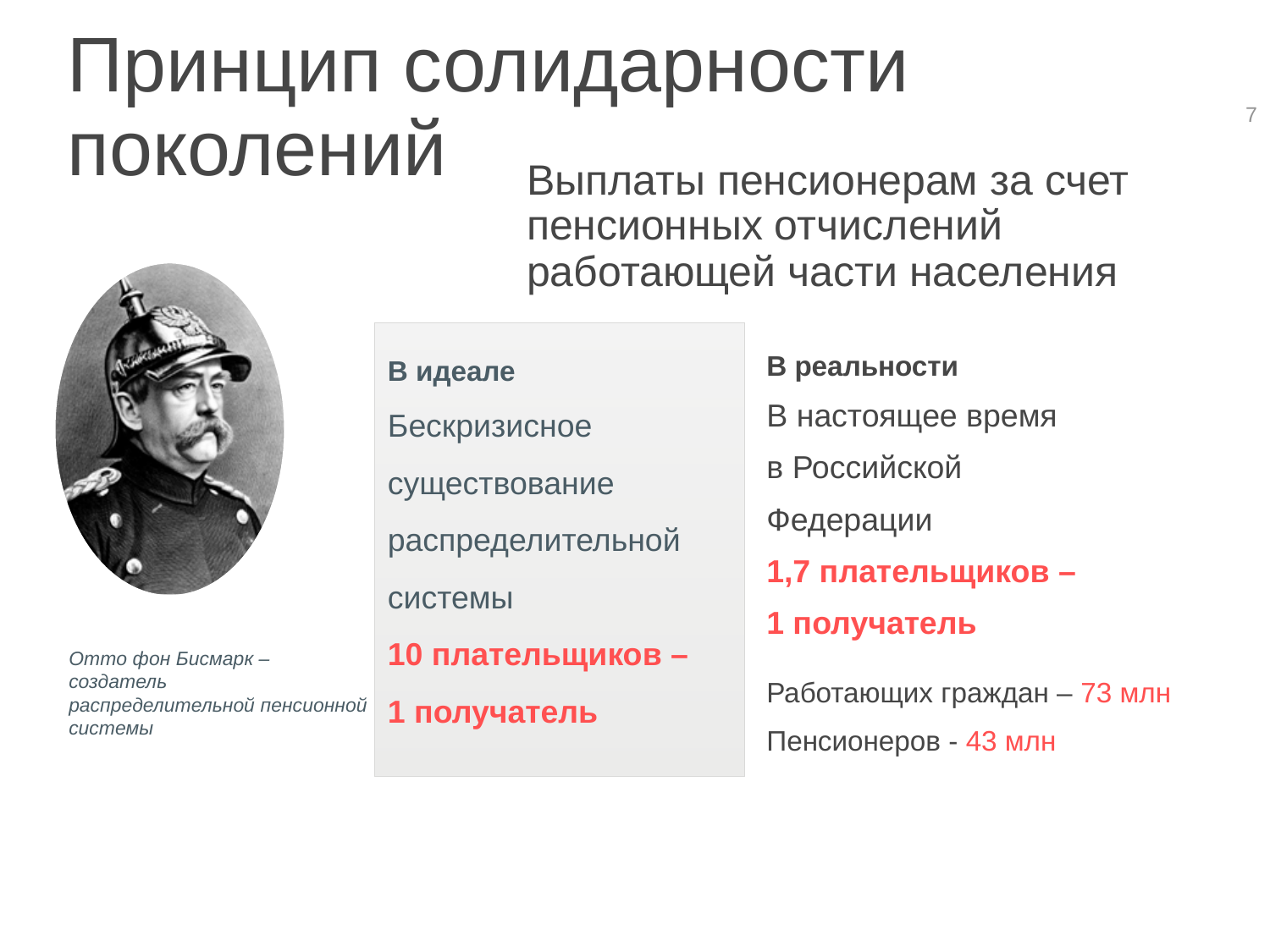

Принцип солидарности поколений
7
Выплаты пенсионерам за счет пенсионных отчислений работающей части населения

В идеале
Бескризисное существование
распределительной системы
10 плательщиков –
1 получатель

В реальности
В настоящее время
в Российской
Федерации
1,7 плательщиков –
1 получатель

Работающих граждан – 73 млн
Пенсионеров - 43 млн
Отто фон Бисмарк –
создатель
распределительной пенсионной
системы